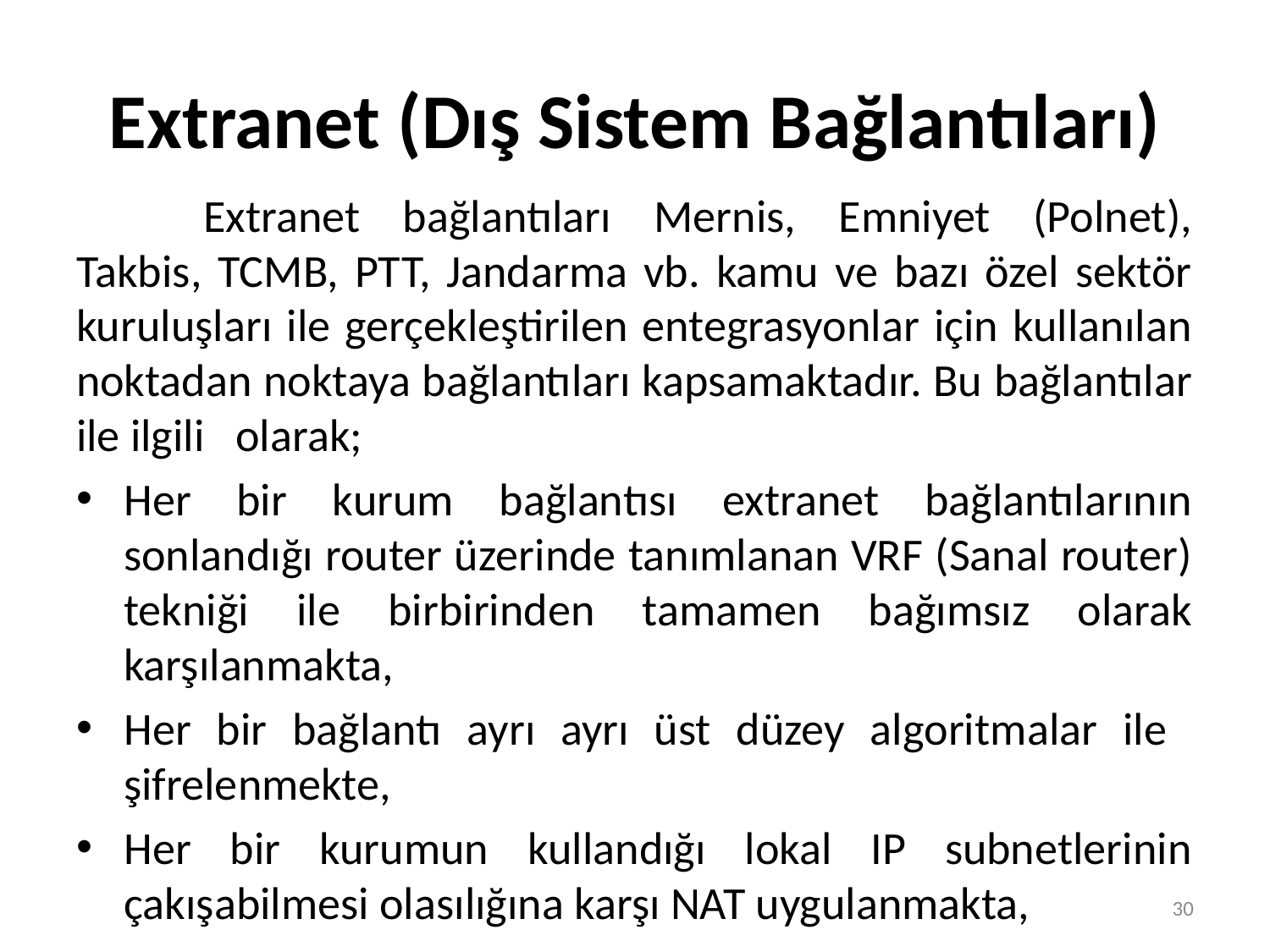

# Extranet (Dış Sistem Bağlantıları)
	Extranet bağlantıları Mernis, Emniyet (Polnet), Takbis, TCMB, PTT, Jandarma vb. kamu ve bazı özel sektör kuruluşları ile gerçekleştirilen entegrasyonlar için kullanılan noktadan noktaya bağlantıları kapsamaktadır. Bu bağlantılar ile ilgili   olarak;
Her bir kurum bağlantısı extranet bağlantılarının sonlandığı router üzerinde tanımlanan VRF (Sanal router) tekniği ile birbirinden tamamen bağımsız olarak karşılanmakta,
Her bir bağlantı ayrı ayrı üst düzey algoritmalar ile  şifrelenmekte,
Her bir kurumun kullandığı lokal IP subnetlerinin çakışabilmesi olasılığına karşı NAT uygulanmakta,

30